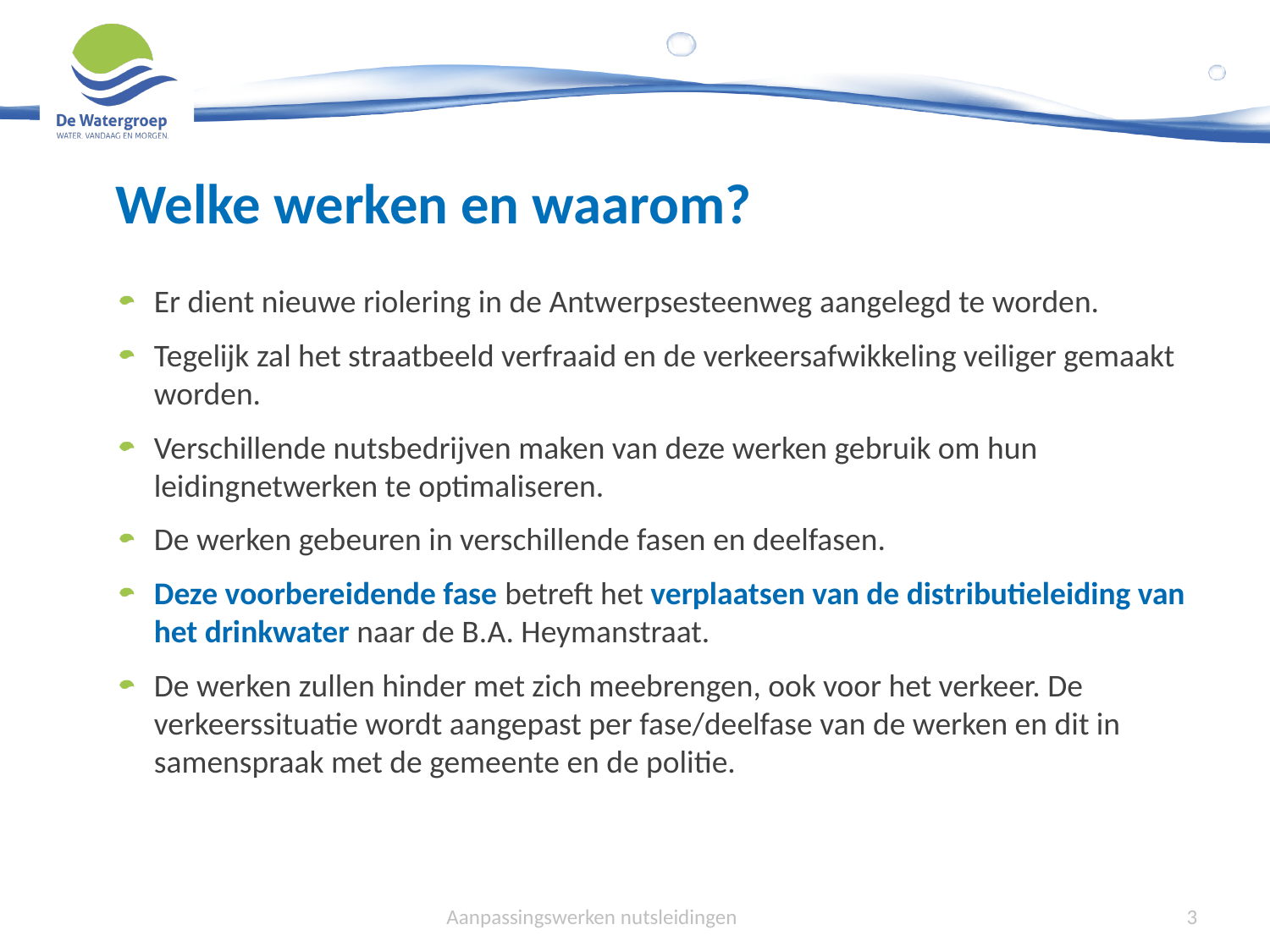

# Welke werken en waarom?
Er dient nieuwe riolering in de Antwerpsesteenweg aangelegd te worden.
Tegelijk zal het straatbeeld verfraaid en de verkeersafwikkeling veiliger gemaakt worden.
Verschillende nutsbedrijven maken van deze werken gebruik om hun leidingnetwerken te optimaliseren.
De werken gebeuren in verschillende fasen en deelfasen.
Deze voorbereidende fase betreft het verplaatsen van de distributieleiding van het drinkwater naar de B.A. Heymanstraat.
De werken zullen hinder met zich meebrengen, ook voor het verkeer. De verkeerssituatie wordt aangepast per fase/deelfase van de werken en dit in samenspraak met de gemeente en de politie.

Aanpassingswerken nutsleidingen
3